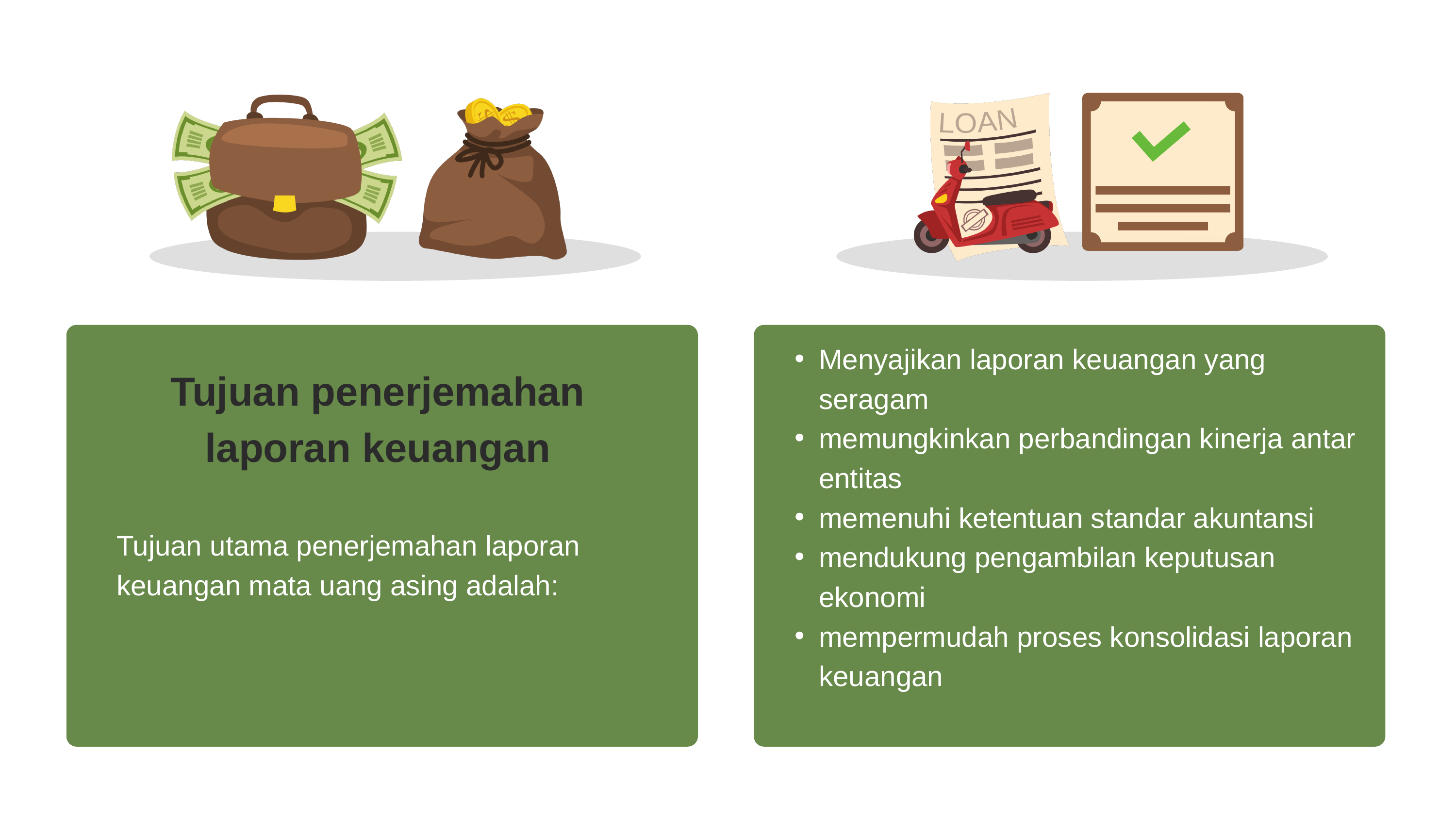

Menyajikan laporan keuangan yang seragam
memungkinkan perbandingan kinerja antar entitas
memenuhi ketentuan standar akuntansi
mendukung pengambilan keputusan ekonomi
mempermudah proses konsolidasi laporan keuangan
Tujuan penerjemahan laporan keuangan
Tujuan utama penerjemahan laporan keuangan mata uang asing adalah: